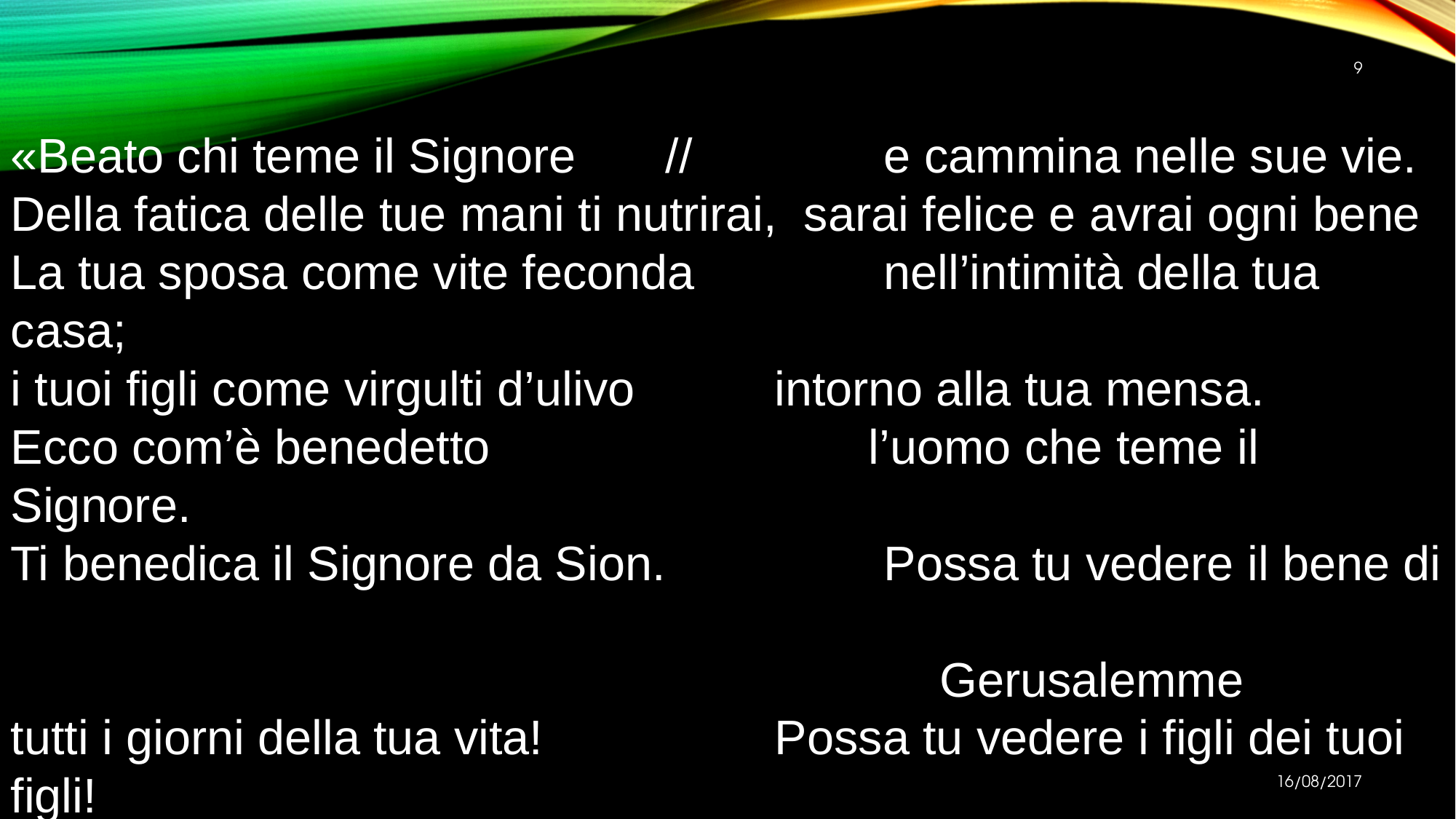

9
«Beato chi teme il Signore  	//		e cammina nelle sue vie.
Della fatica delle tue mani ti nutrirai,  sarai felice e avrai ogni bene
La tua sposa come vite feconda		nell’intimità della tua casa;
i tuoi figli come virgulti d’ulivo		intorno alla tua mensa.
Ecco com’è benedetto			       l’uomo che teme il Signore.
Ti benedica il Signore da Sion.		Possa tu vedere il bene di
                                                                     Gerusalemme
tutti i giorni della tua vita!			Possa tu vedere i figli dei tuoi figli!
Pace su Israele!» (Sal 128,1-6).

16/08/2017